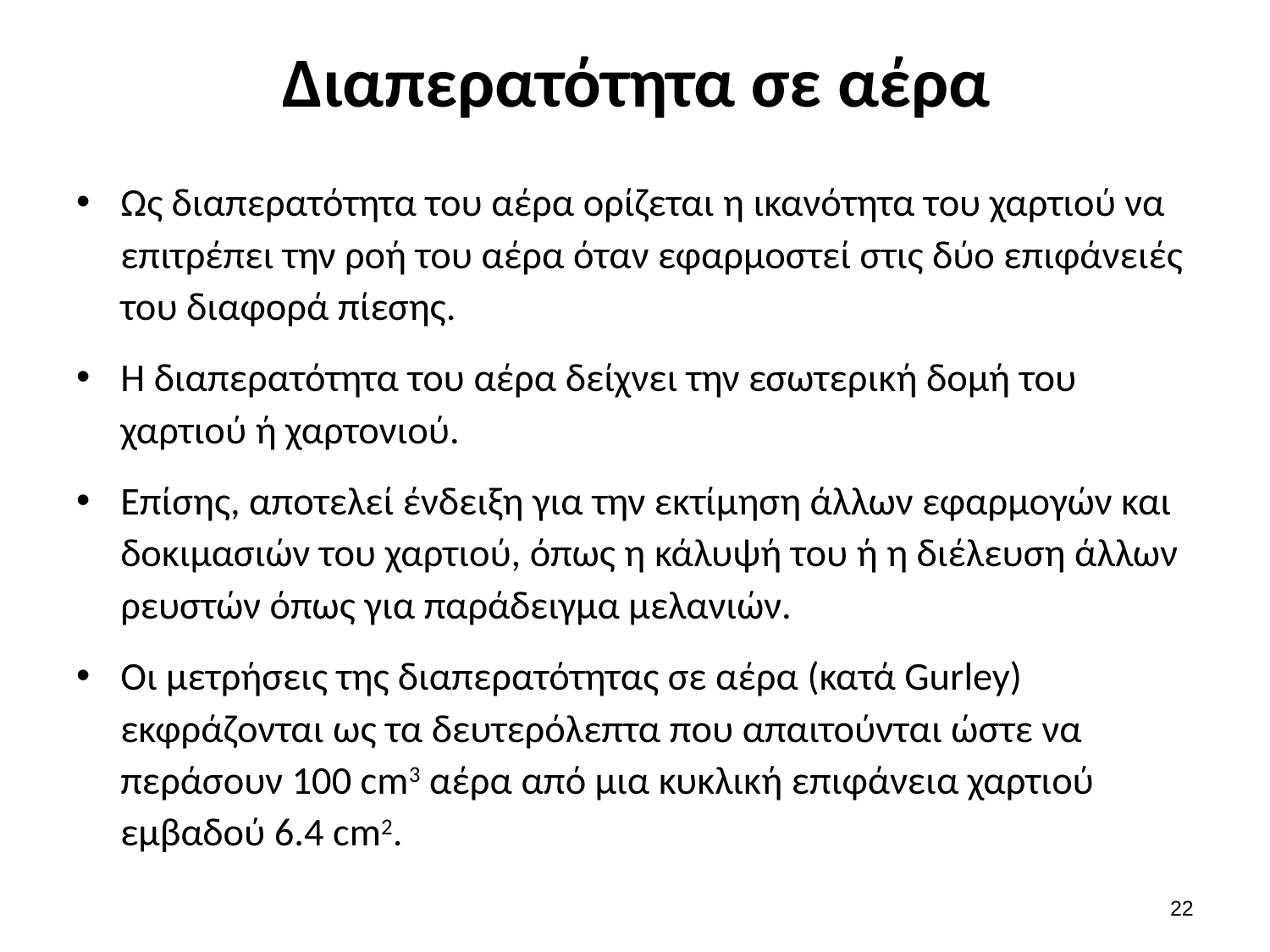

# Διαπερατότητα σε αέρα
Ως διαπερατότητα του αέρα ορίζεται η ικανότητα του χαρτιού να επιτρέπει την ροή του αέρα όταν εφαρμοστεί στις δύο επιφάνειές του διαφορά πίεσης.
Η διαπερατότητα του αέρα δείχνει την εσωτερική δομή του χαρτιού ή χαρτονιού.
Επίσης, αποτελεί ένδειξη για την εκτίμηση άλλων εφαρμογών και δοκιμασιών του χαρτιού, όπως η κάλυψή του ή η διέλευση άλλων ρευστών όπως για παράδειγμα μελανιών.
Οι μετρήσεις της διαπερατότητας σε αέρα (κατά Gurley) εκφράζονται ως τα δευτερόλεπτα που απαιτούνται ώστε να περάσουν 100 cm3 αέρα από μια κυκλική επιφάνεια χαρτιού εμβαδού 6.4 cm2.
22